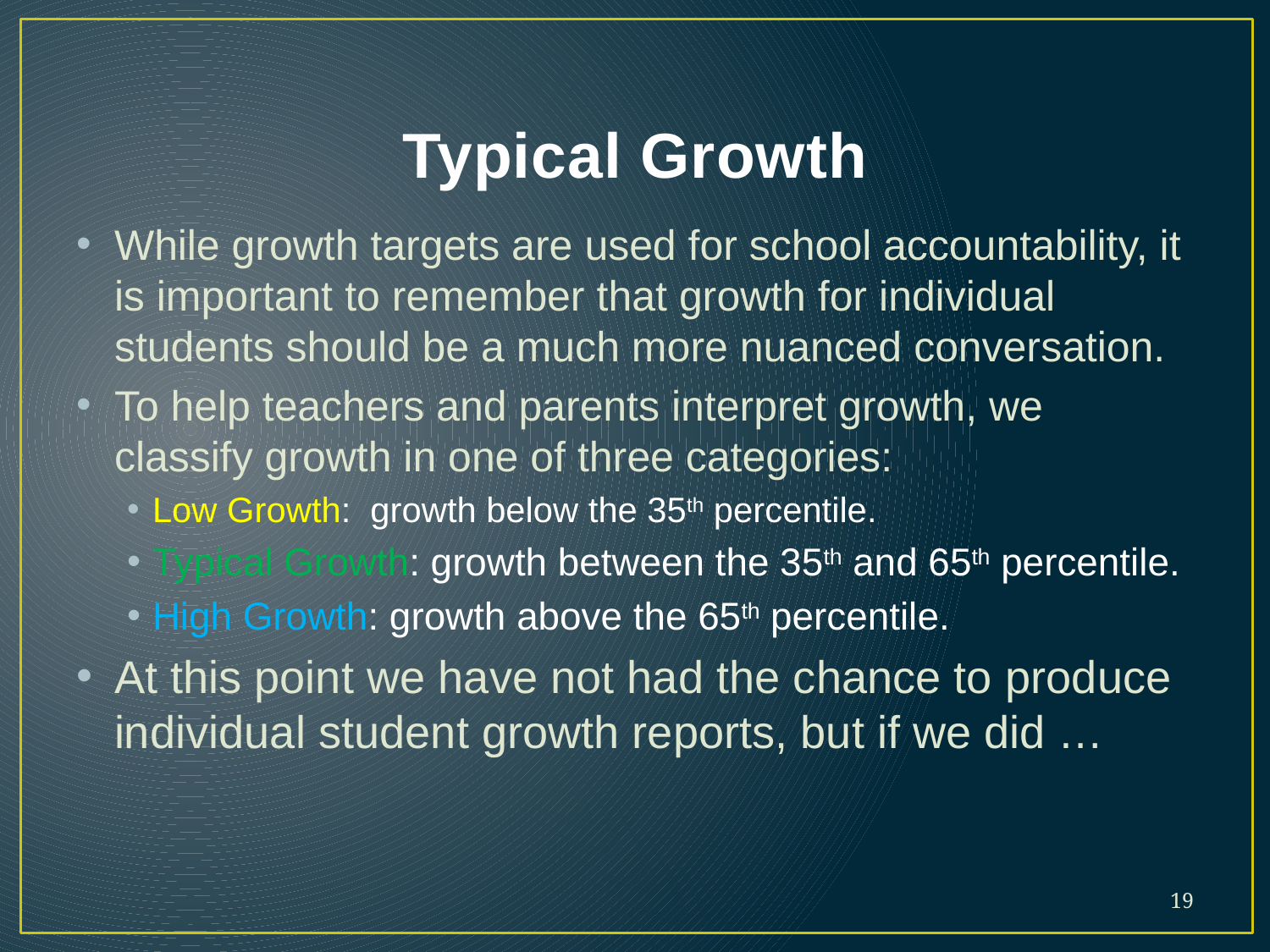

# Typical Growth
While growth targets are used for school accountability, it is important to remember that growth for individual students should be a much more nuanced conversation.
To help teachers and parents interpret growth, we classify growth in one of three categories:
Low Growth:  growth below the 35th percentile.
Typical Growth: growth between the 35th and 65th percentile.
High Growth: growth above the 65th percentile.
At this point we have not had the chance to produce individual student growth reports, but if we did …
19